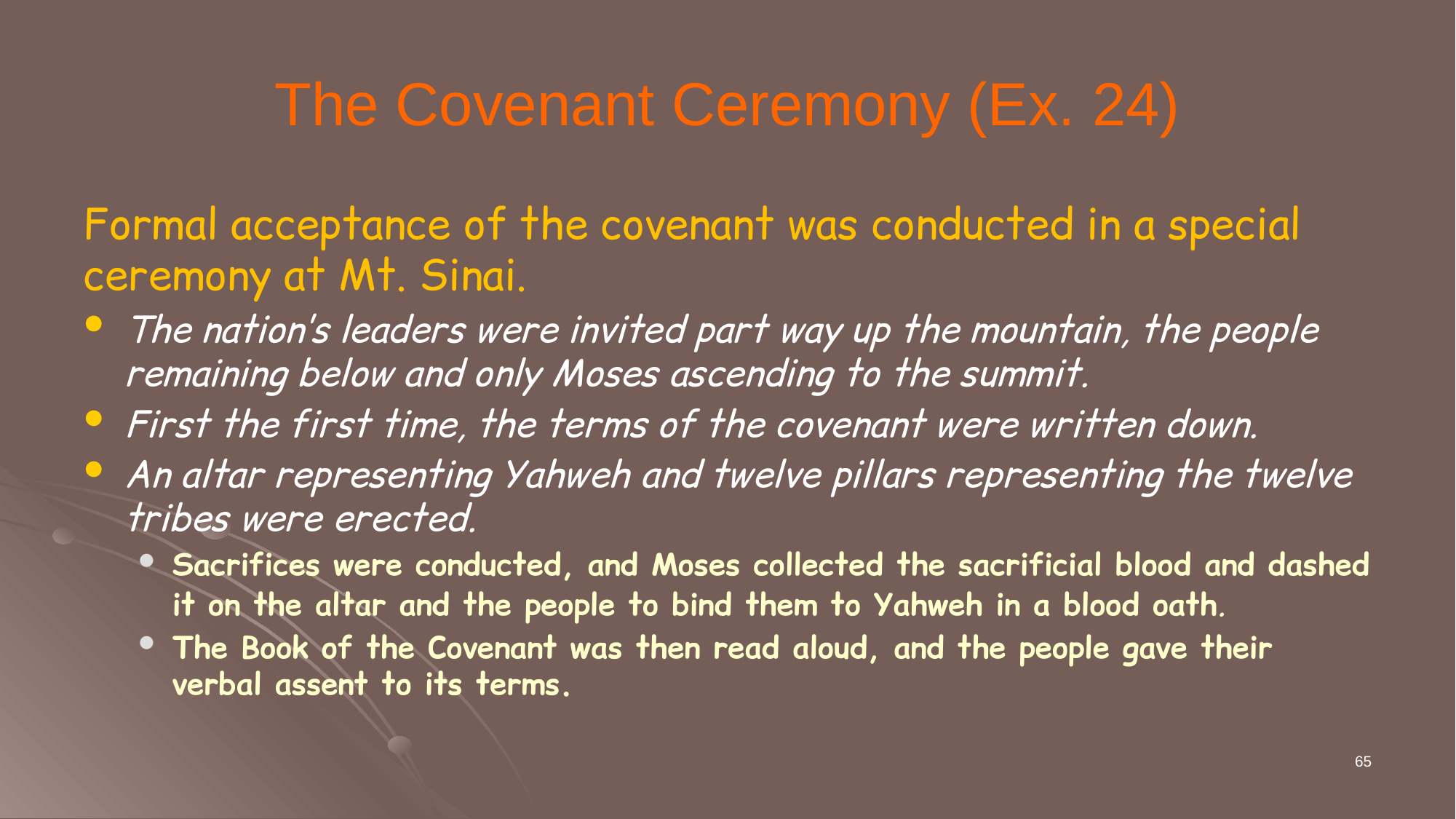

# The Covenant Ceremony (Ex. 24)
Formal acceptance of the covenant was conducted in a special ceremony at Mt. Sinai.
The nation’s leaders were invited part way up the mountain, the people remaining below and only Moses ascending to the summit.
First the first time, the terms of the covenant were written down.
An altar representing Yahweh and twelve pillars representing the twelve tribes were erected.
Sacrifices were conducted, and Moses collected the sacrificial blood and dashed it on the altar and the people to bind them to Yahweh in a blood oath.
The Book of the Covenant was then read aloud, and the people gave their verbal assent to its terms.

65